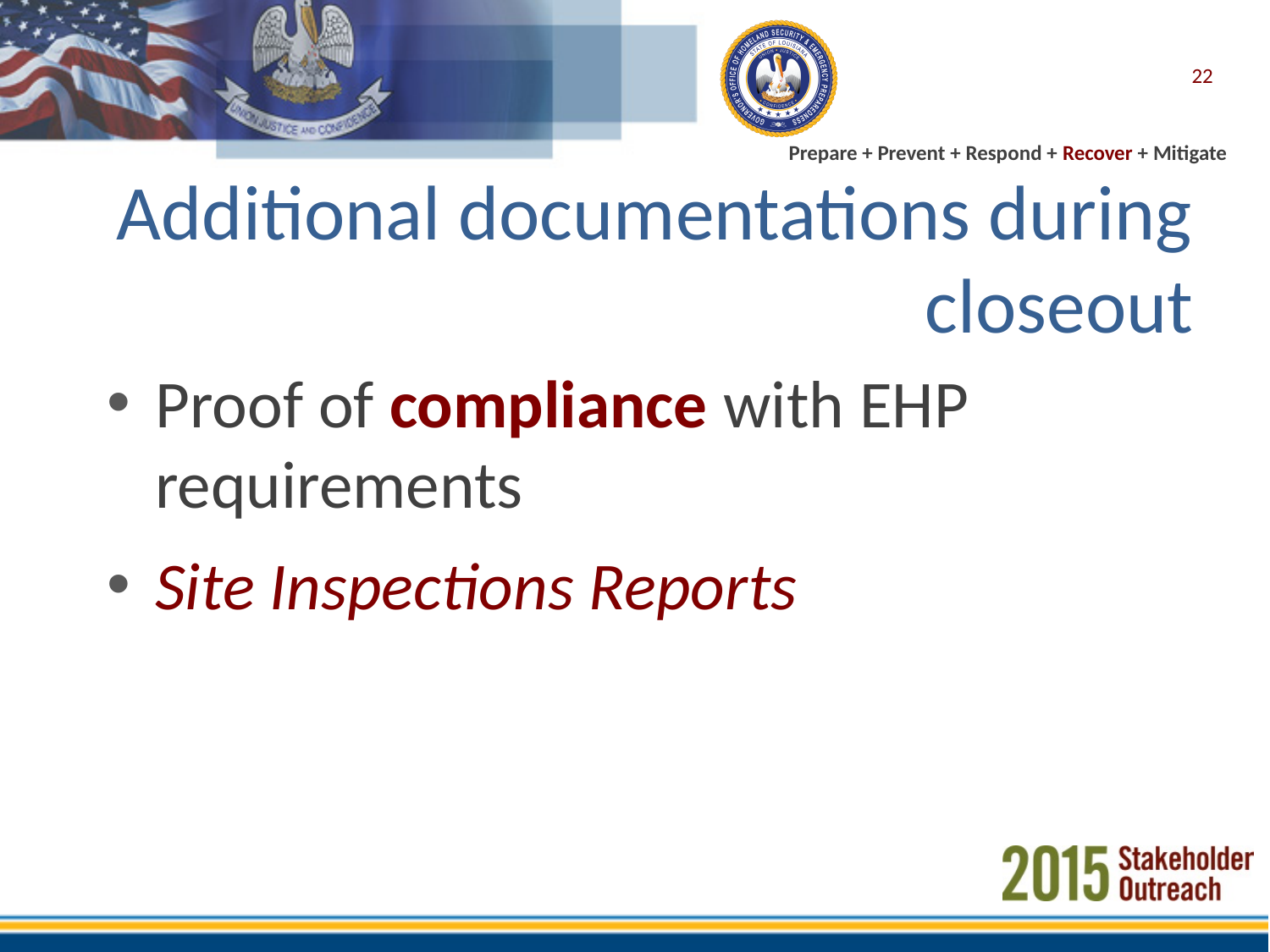

22
# Additional documentations during closeout
Proof of compliance with EHP requirements
Site Inspections Reports